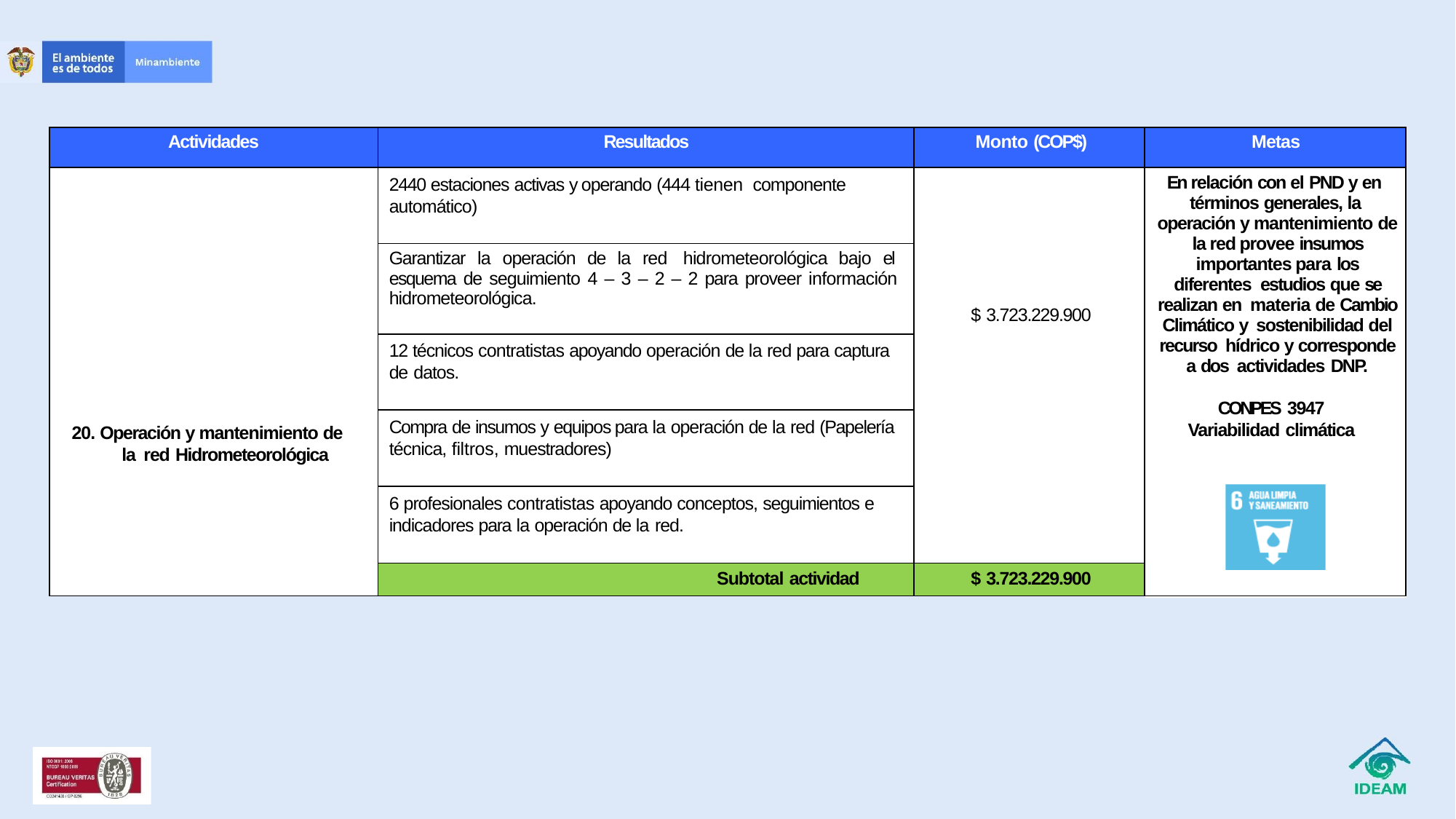

| Actividades | Resultados | Monto (COP$) | Metas |
| --- | --- | --- | --- |
| 20. Operación y mantenimiento de la red Hidrometeorológica | 2440 estaciones activas y operando (444 tienen componente automático) | $ 3.723.229.900 | En relación con el PND y en términos generales, la operación y mantenimiento de la red provee insumos importantes para los diferentes estudios que se realizan en materia de Cambio Climático y sostenibilidad del recurso hídrico y corresponde a dos actividades DNP. CONPES 3947 Variabilidad climática |
|  | Garantizar la operación de la red hidrometeorológica bajo el esquema de seguimiento 4 – 3 – 2 – 2 para proveer información hidrometeorológica. |  |  |
|  | 12 técnicos contratistas apoyando operación de la red para captura de datos. |  |  |
|  | Compra de insumos y equipos para la operación de la red (Papelería técnica, filtros, muestradores) |  |  |
|  | 6 profesionales contratistas apoyando conceptos, seguimientos e indicadores para la operación de la red. |  |  |
|  | Subtotal actividad | $ 3.723.229.900 |  |